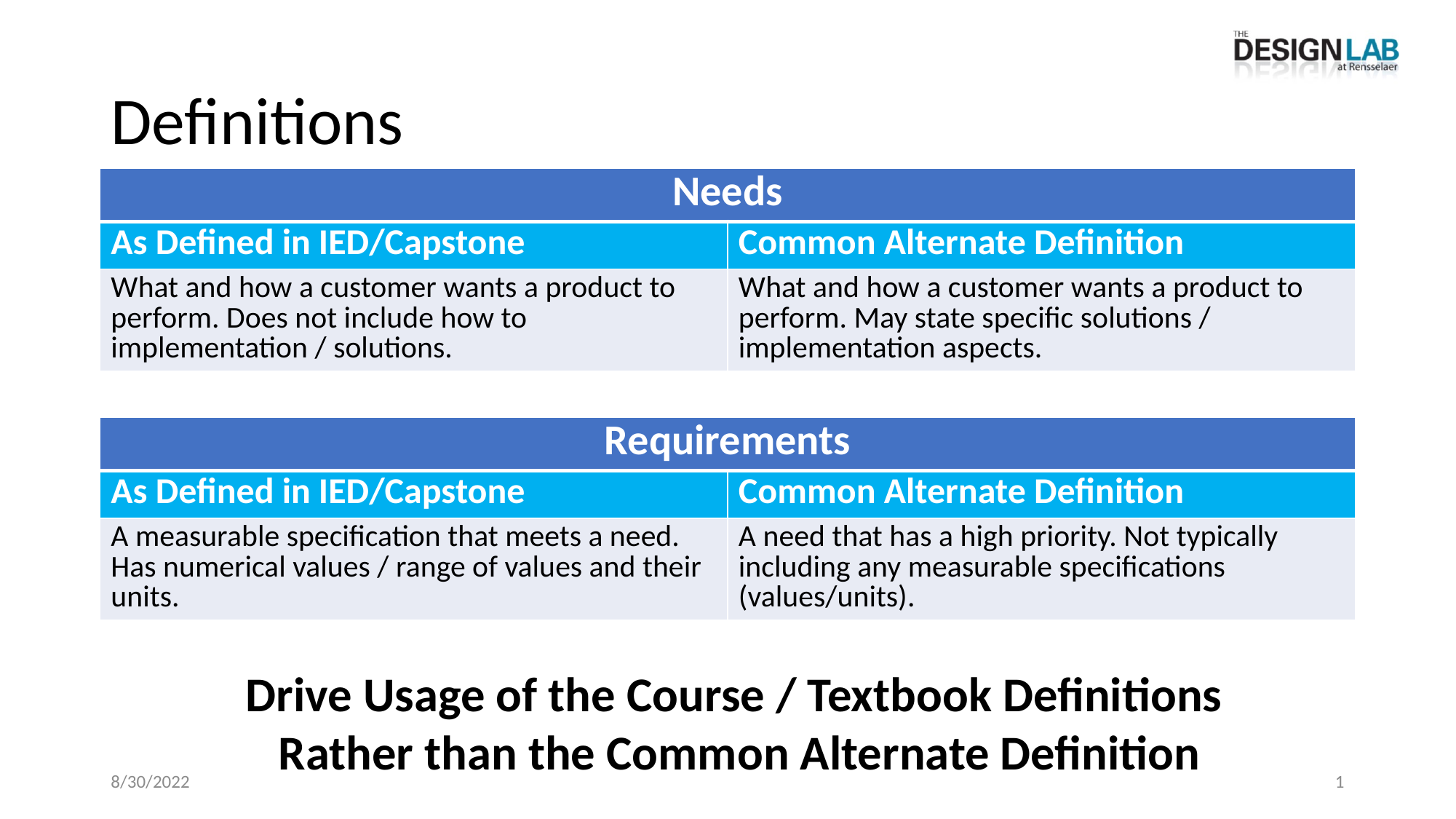

# Definitions
| Needs |  |
| --- | --- |
| As Defined in IED/Capstone | Common Alternate Definition |
| What and how a customer wants a product to perform. Does not include how to implementation / solutions. | What and how a customer wants a product to perform. May state specific solutions / implementation aspects. |
| Requirements |  |
| --- | --- |
| As Defined in IED/Capstone | Common Alternate Definition |
| A measurable specification that meets a need. Has numerical values / range of values and their units. | A need that has a high priority. Not typically including any measurable specifications (values/units). |
Drive Usage of the Course / Textbook Definitions
Rather than the Common Alternate Definition
8/30/2022
1